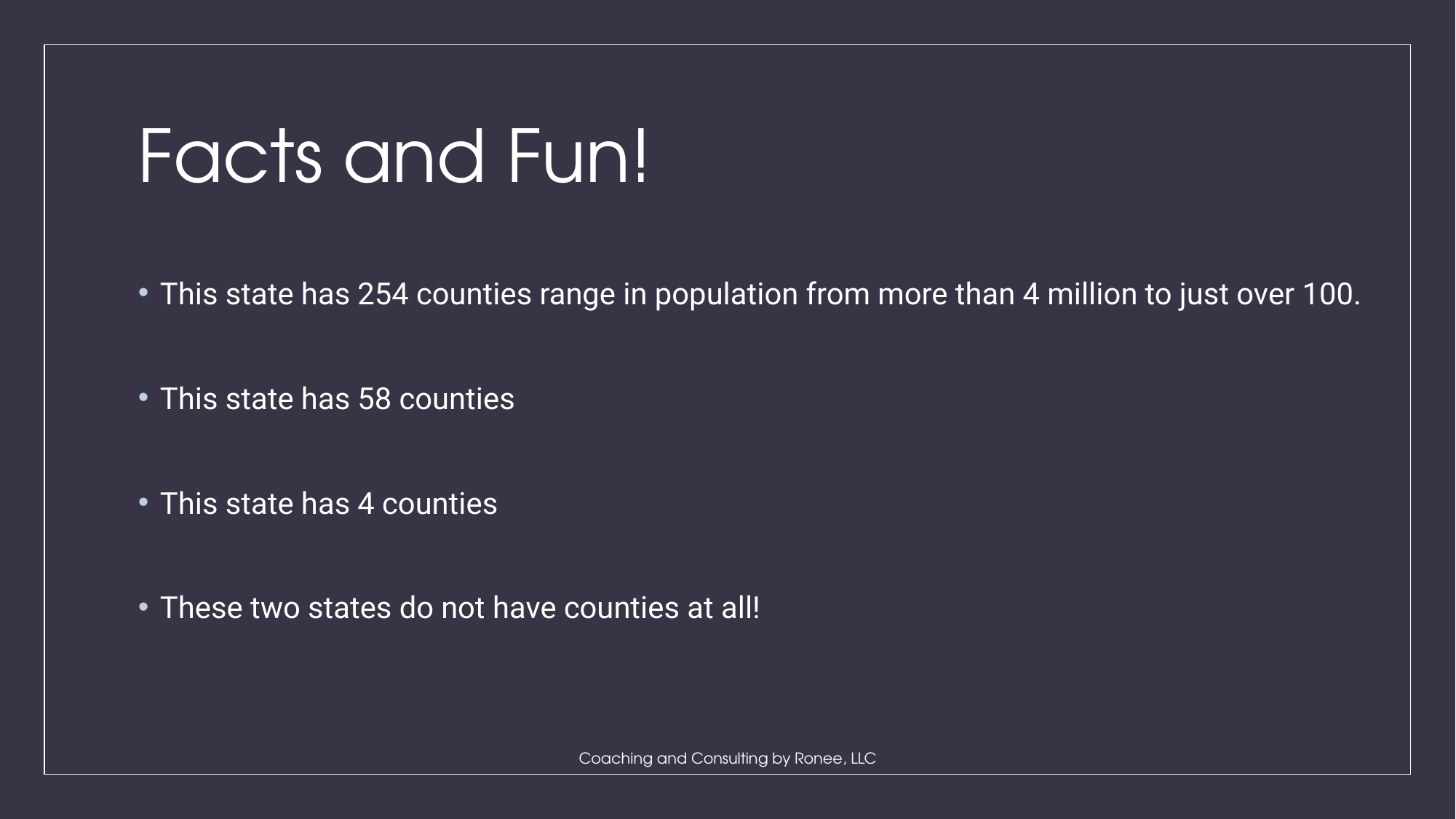

# Facts and Fun!
This state has 254 counties range in population from more than 4 million to just over 100.
This state has 58 counties
This state has 4 counties
These two states do not have counties at all!

Coaching and Consulting by Ronee, LLC